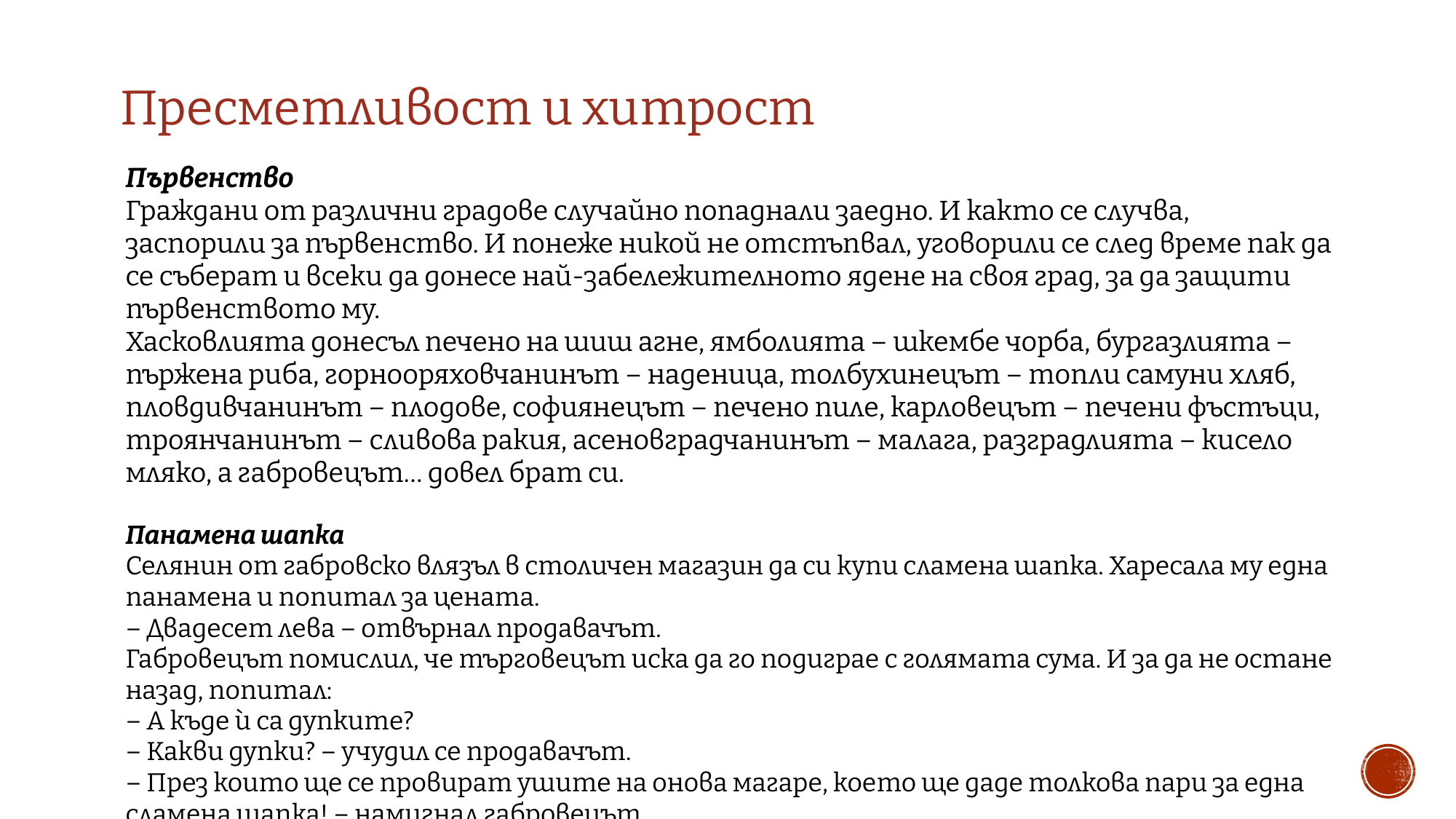

# Пресметливост и хитрост
Първенство
Граждани от различни градове случайно попаднали заедно. И както се случва, заспорили за първенство. И понеже никой не отстъпвал, уговорили се след време пак да се съберат и всеки да донесе най-забележителното ядене на своя град, за да защити първенството му.
Хасковлията донесъл печено на шиш агне, ямболията – шкембе чорба, бургазлията – пържена риба, горнооряховчанинът – наденица, толбухинецът – топли самуни хляб, пловдивчанинът – плодове, софиянецът – печено пиле, карловецът – печени фъстъци, троянчанинът – сливова ракия, асеновградчанинът – малага, разградлията – кисело мляко, а габровецът… довел брат си.

Панамена шапка
Селянин от габровско влязъл в столичен магазин да си купи сламена шапка. Харесала му една панамена и попитал за цената.
– Двадесет лева – отвърнал продавачът.
Габровецът помислил, че търговецът иска да го подиграе с голямата сума. И за да не остане назад, попитал:
– А къде ѝ са дупките?
– Какви дупки? – учудил се продавачът.
– През които ще се провират ушите на онова магаре, което ще даде толкова пари за една сламена шапка! – намигнал габровецът.